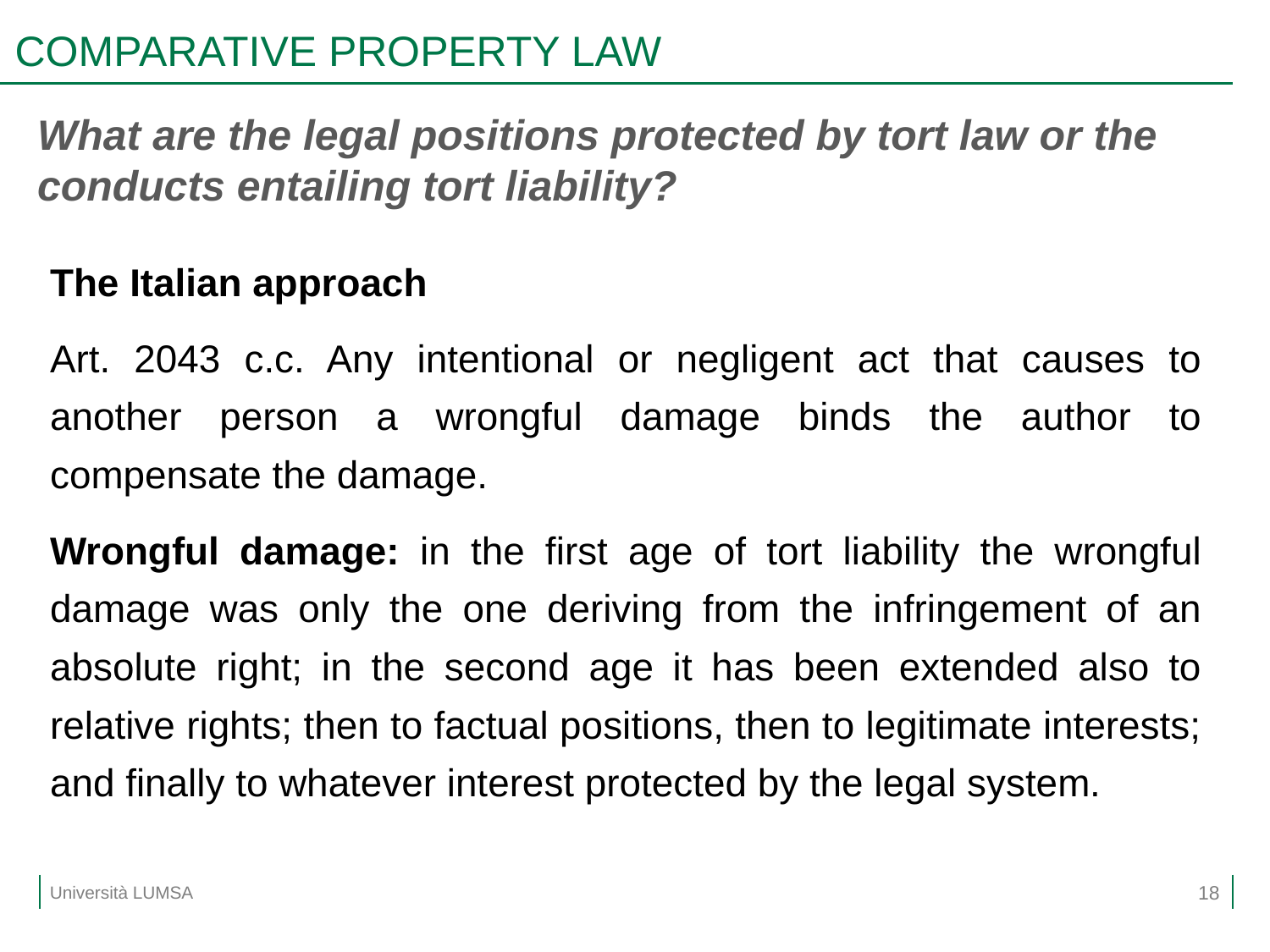

# COMPARATIVE PROPERTY LAW
What are the legal positions protected by tort law or the conducts entailing tort liability?
The Italian approach
Art. 2043 c.c. Any intentional or negligent act that causes to another person a wrongful damage binds the author to compensate the damage.
Wrongful damage: in the first age of tort liability the wrongful damage was only the one deriving from the infringement of an absolute right; in the second age it has been extended also to relative rights; then to factual positions, then to legitimate interests; and finally to whatever interest protected by the legal system.

18